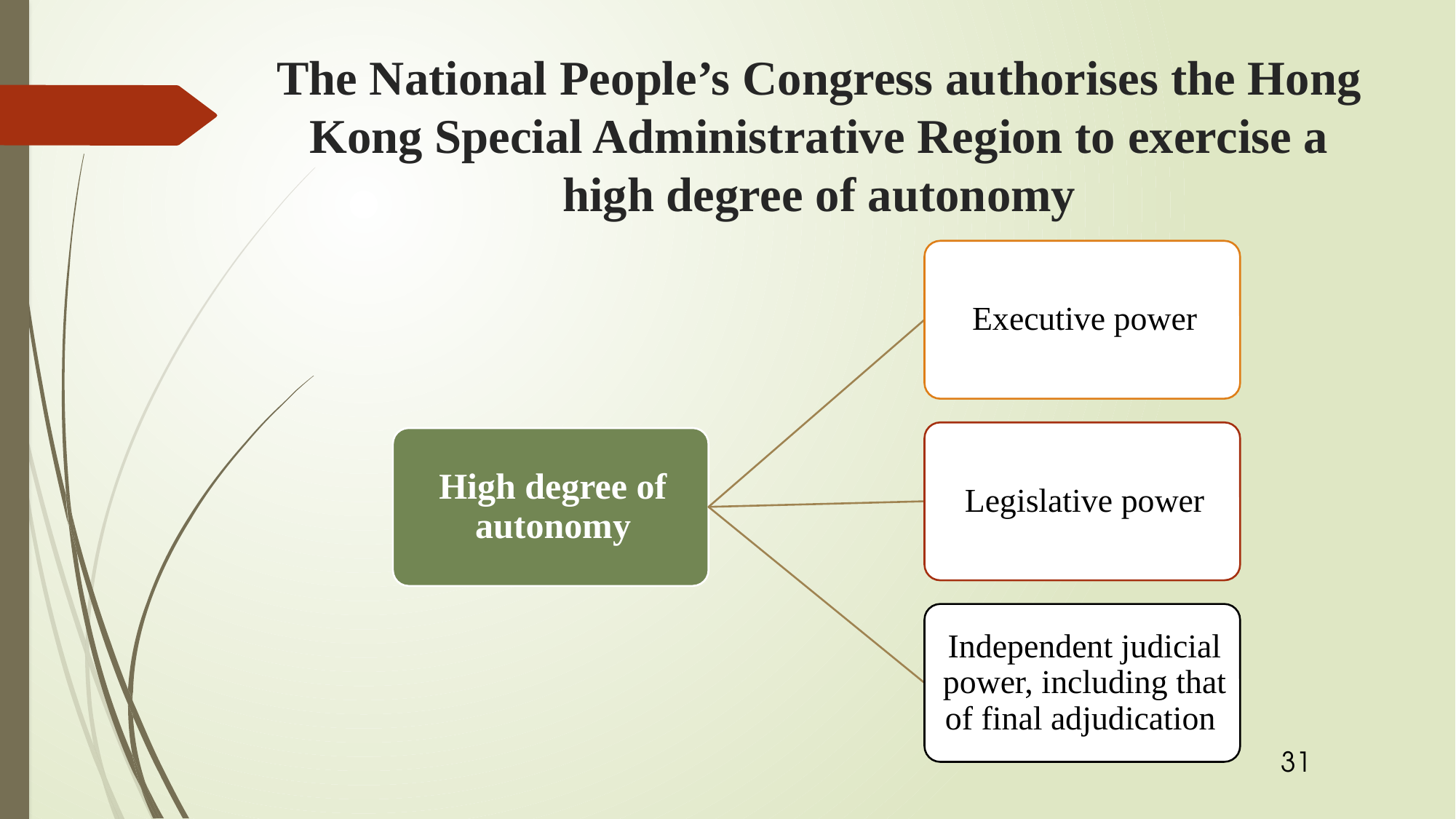

The National People’s Congress authorises the Hong Kong Special Administrative Region to exercise a high degree of autonomy
High degree of autonomy

Executive power

Legislative power

Independent judicial power, including that of final adjudication
31